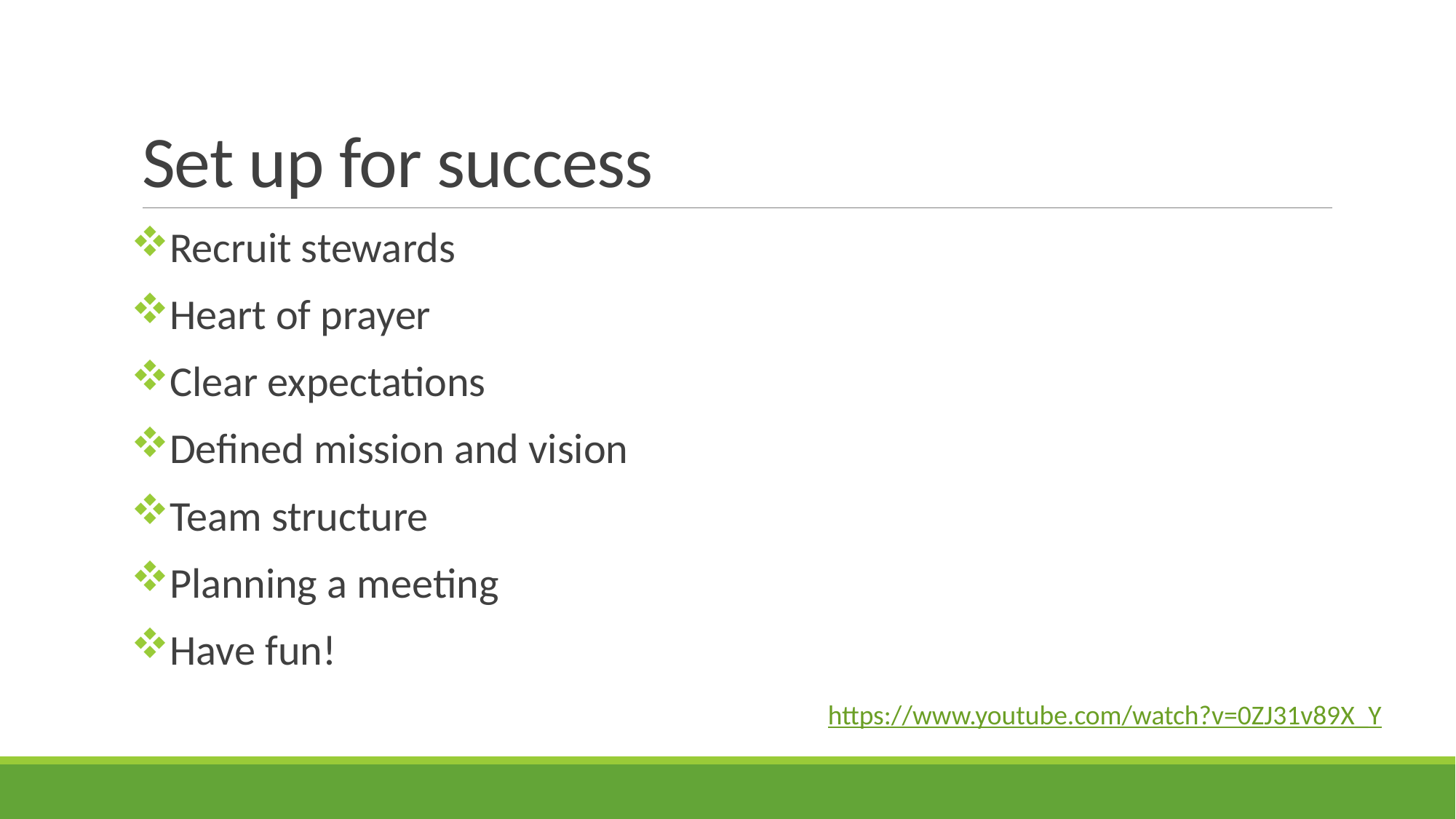

# Set up for success
Recruit stewards
Heart of prayer
Clear expectations
Defined mission and vision
Team structure
Planning a meeting
Have fun!

https://www.youtube.com/watch?v=0ZJ31v89X_Y